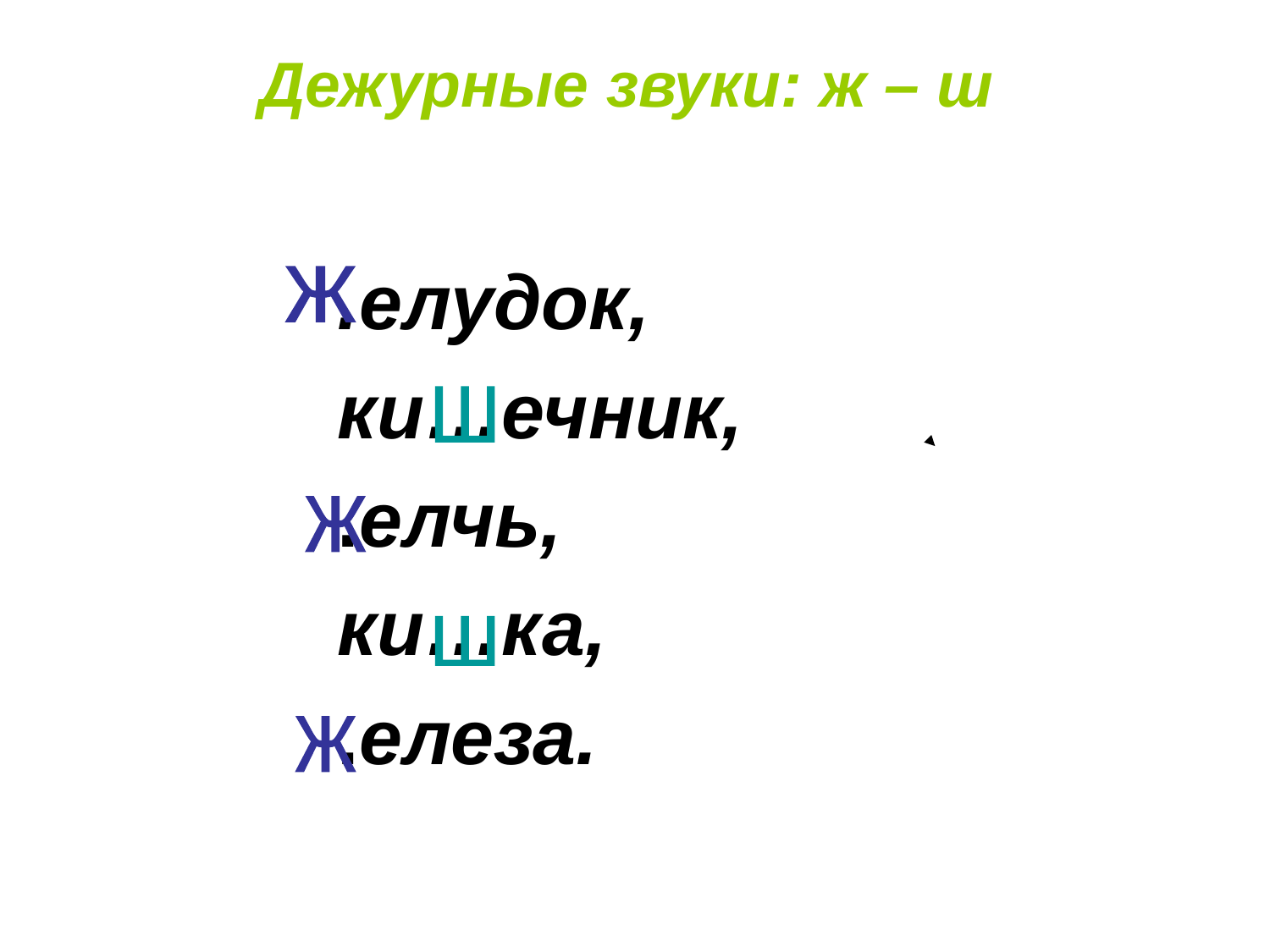

# Дежурные звуки: ж – ш
.елудок,
ки…ечник,
.елчь,
ки…ка,
.елеза.

ж
ш

ж
ш
ж